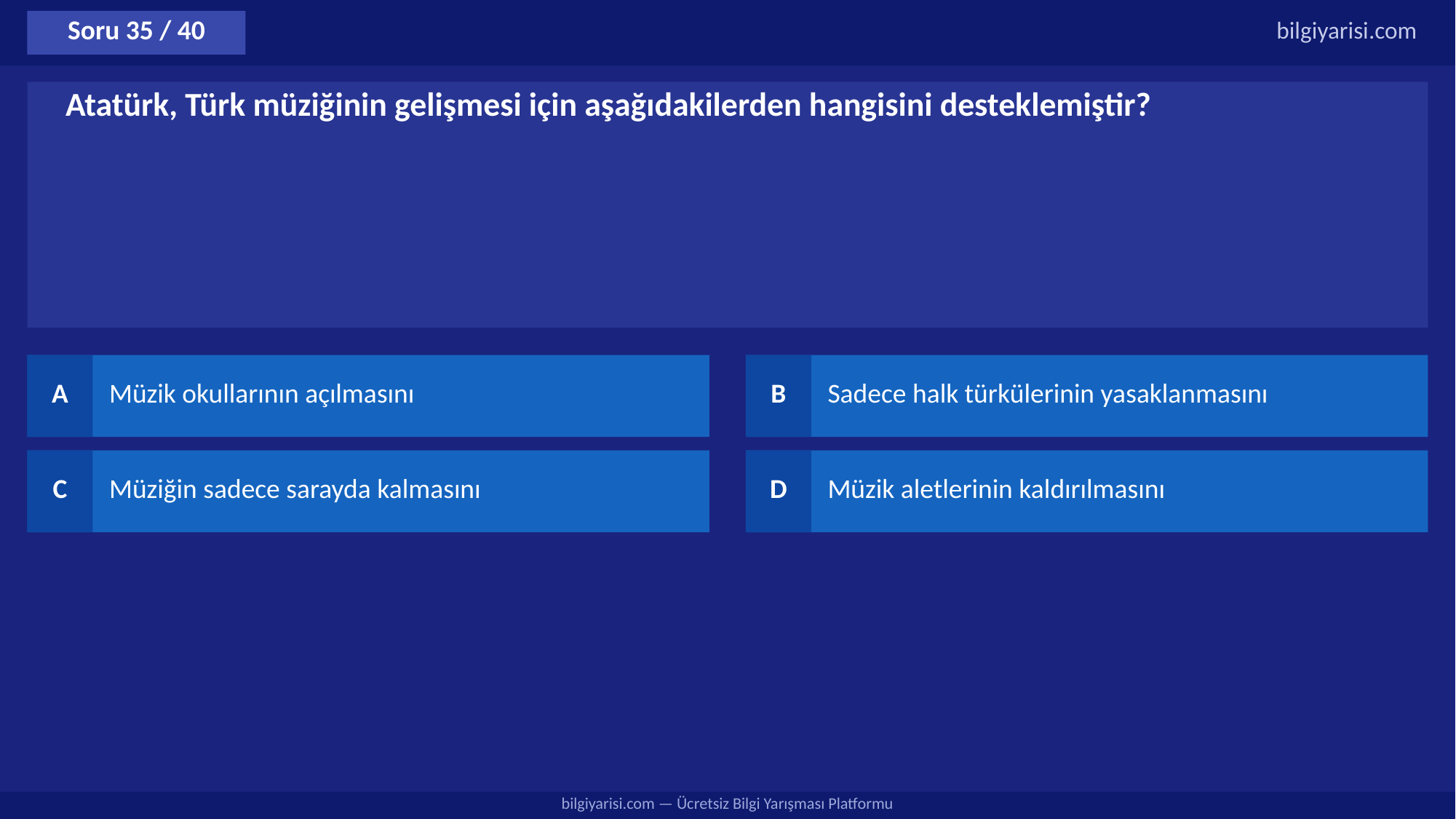

Soru 35 / 40
bilgiyarisi.com

Atatürk, Türk müziğinin gelişmesi için aşağıdakilerden hangisini desteklemiştir?

A
Müzik okullarının açılmasını

B
Sadece halk türkülerinin yasaklanmasını

C
Müziğin sadece sarayda kalmasını

D
Müzik aletlerinin kaldırılmasını
bilgiyarisi.com — Ücretsiz Bilgi Yarışması Platformu